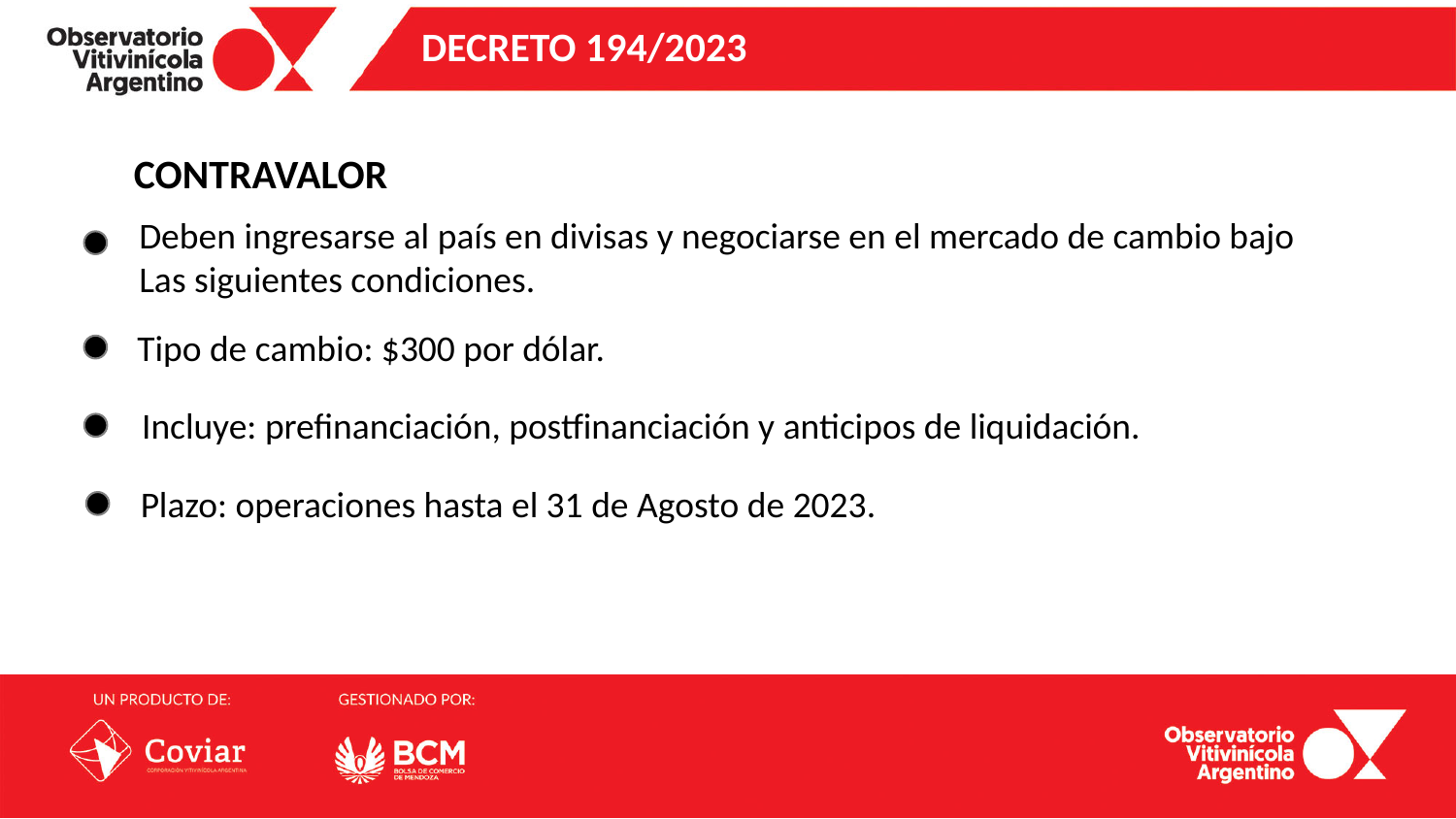

# Decreto 194/2023
CONTRAVALOR
Deben ingresarse al país en divisas y negociarse en el mercado de cambio bajo
Las siguientes condiciones.

Tipo de cambio: $300 por dólar.

Incluye: prefinanciación, postfinanciación y anticipos de liquidación.

Plazo: operaciones hasta el 31 de Agosto de 2023.